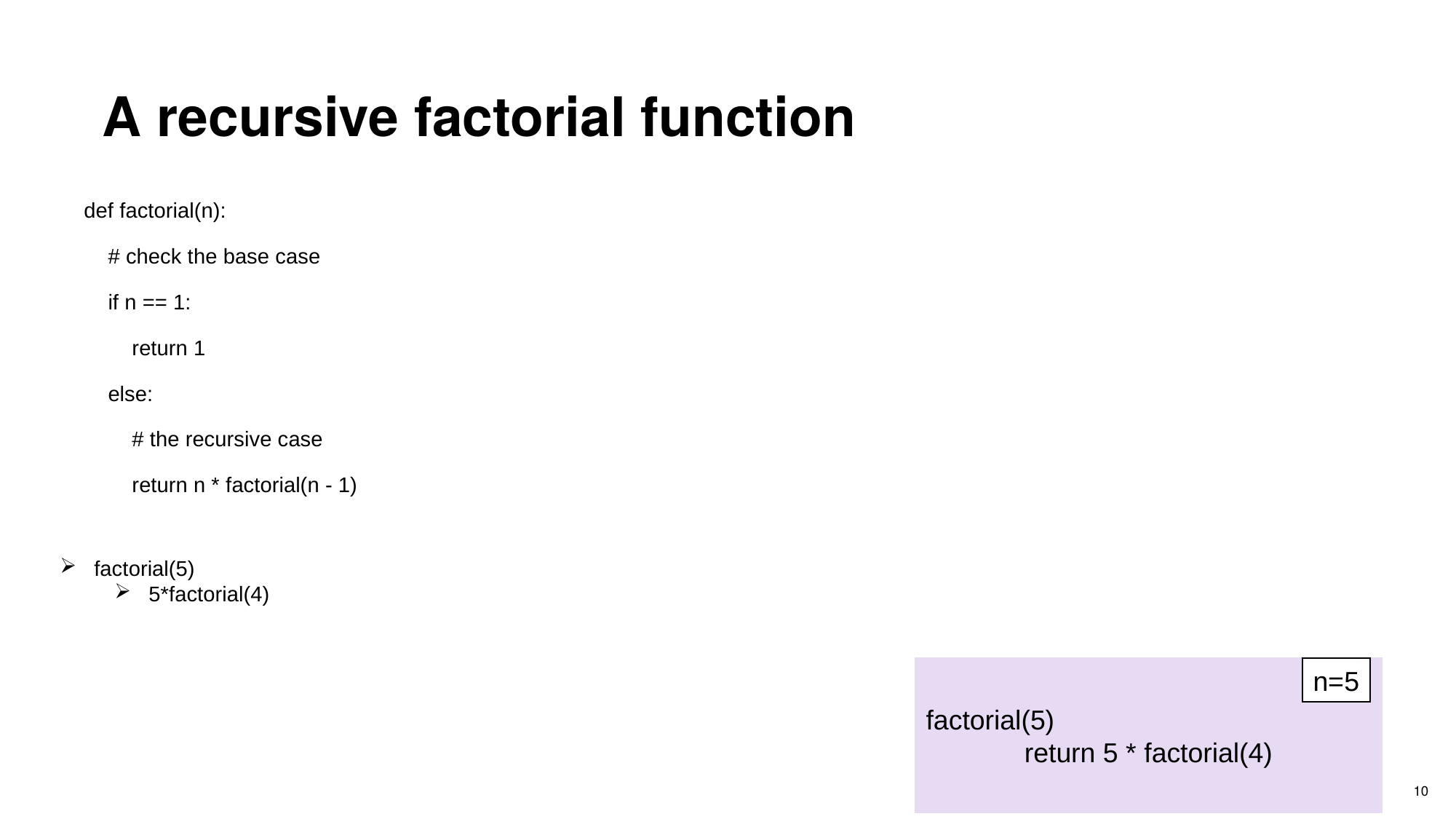

A recursive factorial function

def factorial(n):
    # check the base case
    if n == 1:
        return 1
    else:
        # the recursive case
        return n * factorial(n - 1)
factorial(5)
5*factorial(4)
factorial(5)
return 5 * factorial(4)
n=5
10